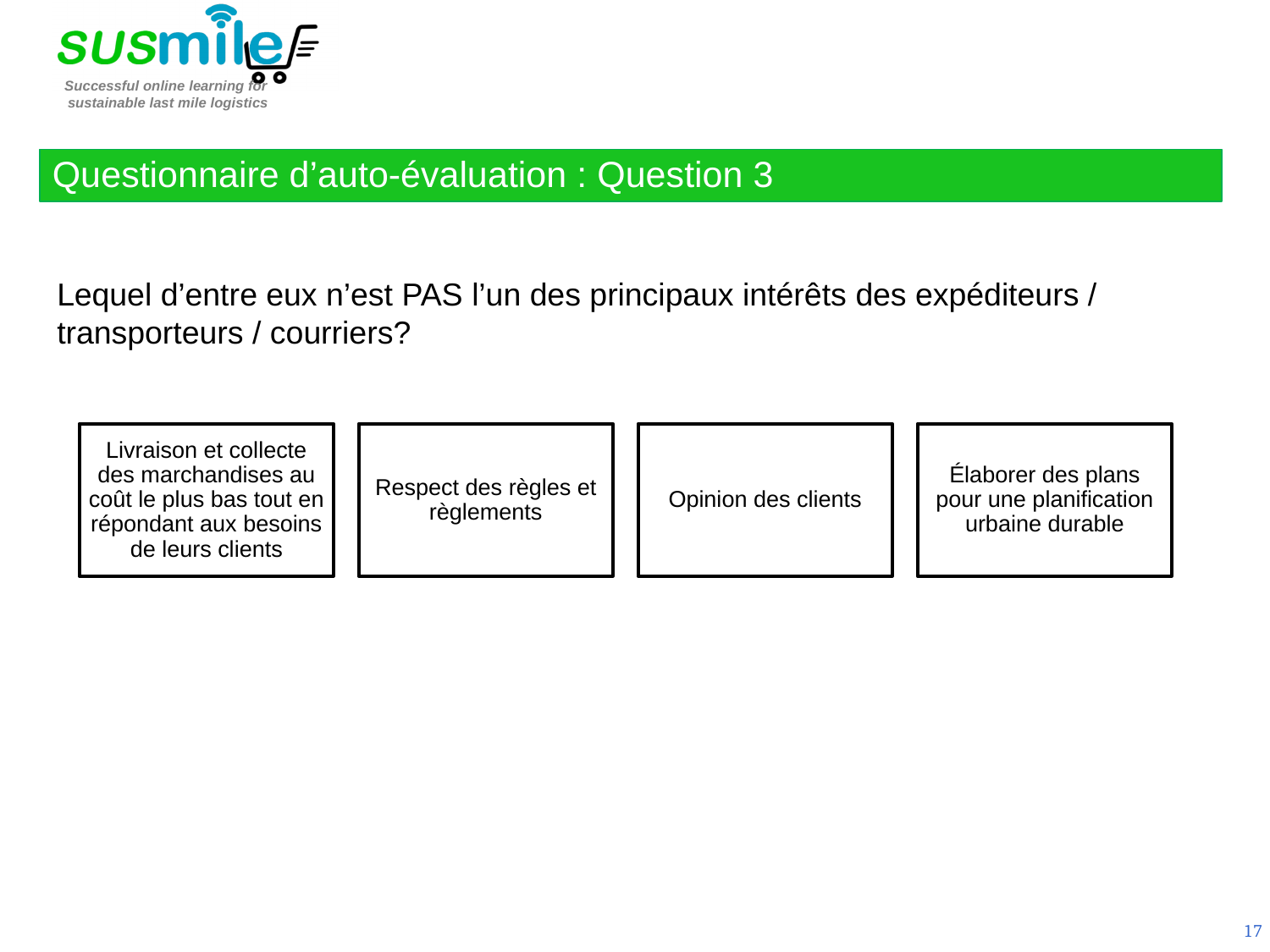

Questionnaire d’auto-évaluation : Question 3
Lequel d’entre eux n’est PAS l’un des principaux intérêts des expéditeurs / transporteurs / courriers?

Livraison et collecte des marchandises au coût le plus bas tout en répondant aux besoins de leurs clients
Respect des règles et règlements
Opinion des clients
Élaborer des plans pour une planification urbaine durable
17